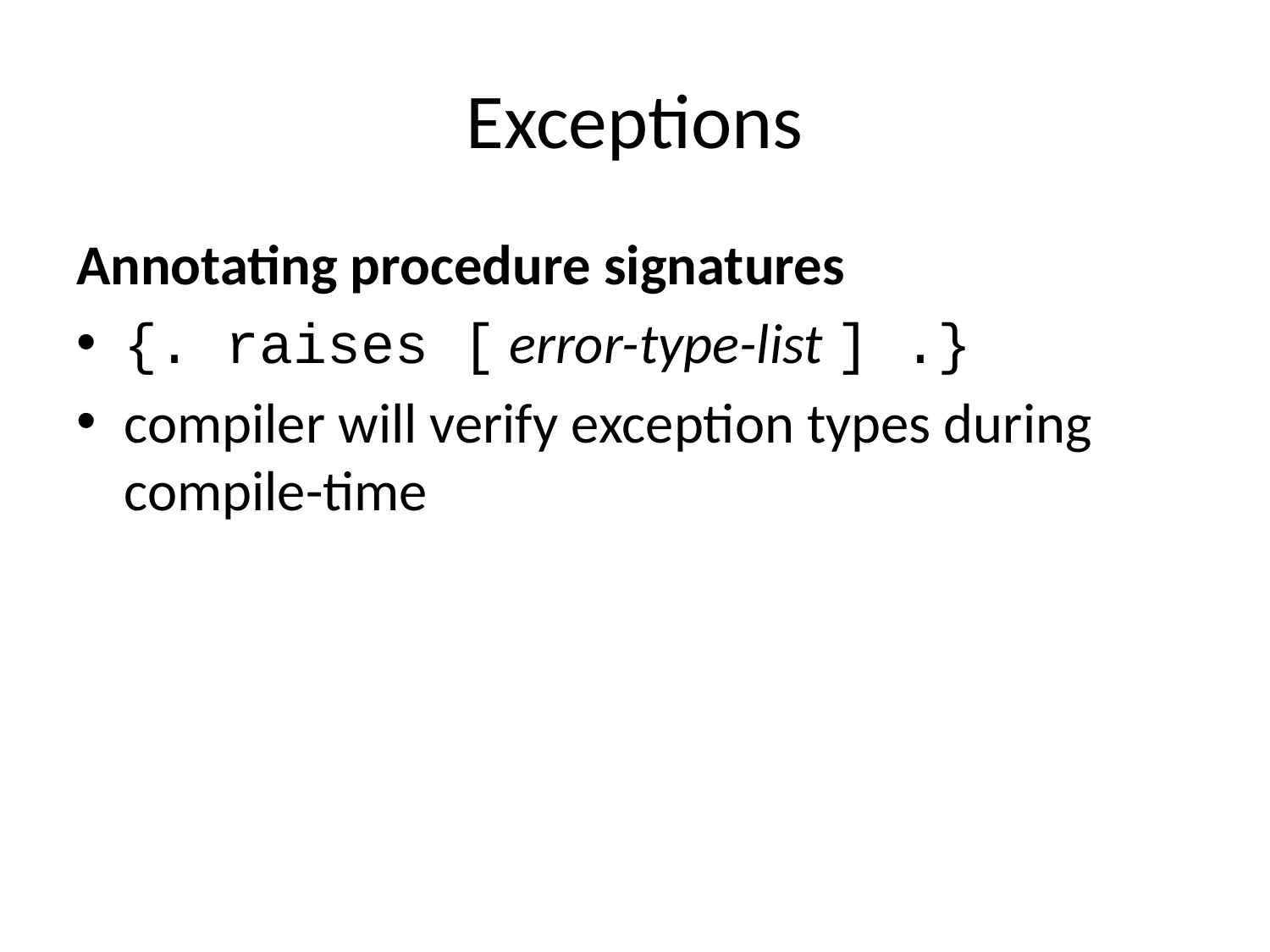

# Exceptions
Annotating procedure signatures
{. raises [ error-type-list ] .}
compiler will verify exception types during compile-time